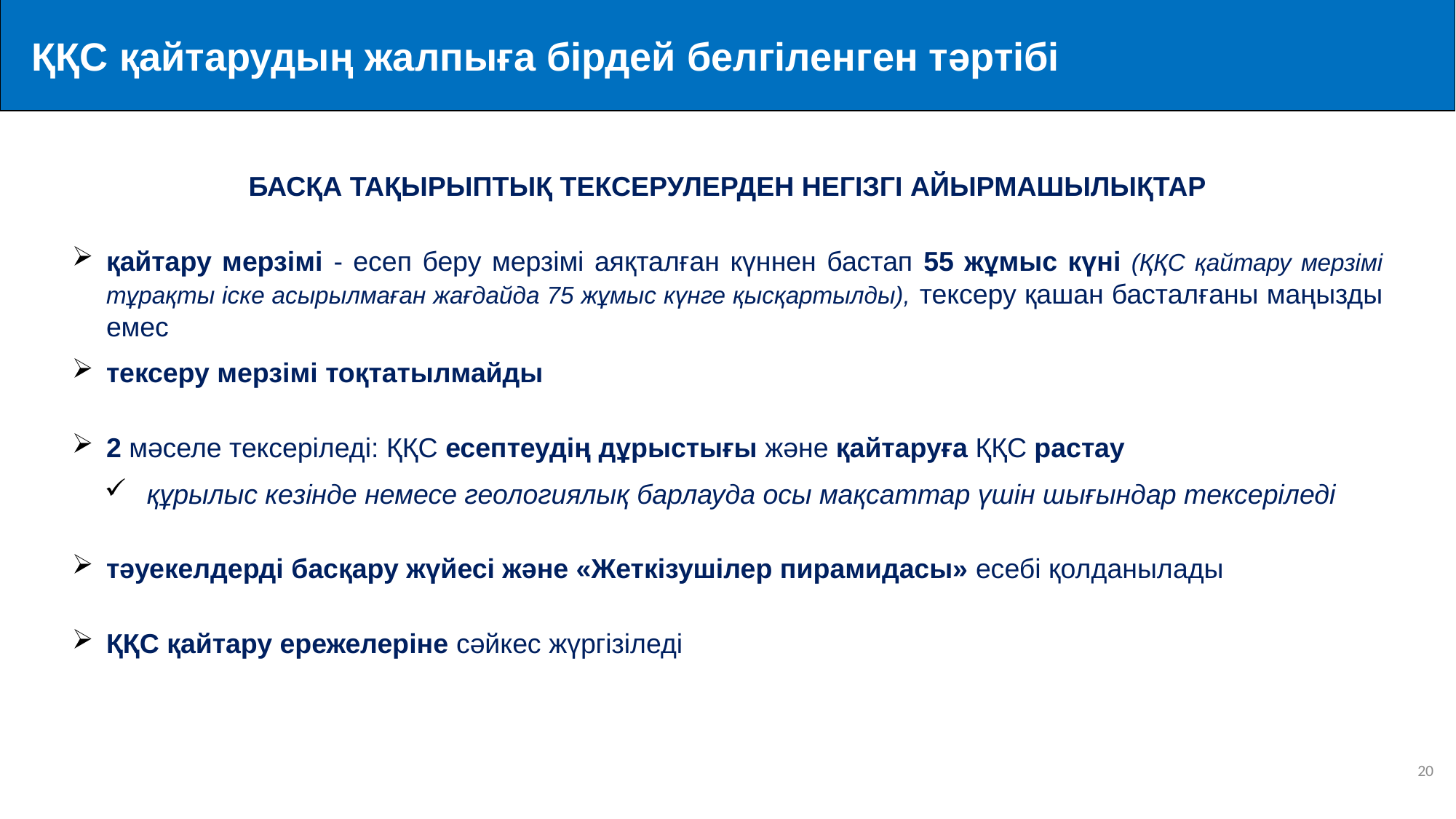

ҚҚС қайтарудың жалпыға бірдей белгіленген тәртібі
БАСҚА ТАҚЫРЫПТЫҚ ТЕКСЕРУЛЕРДЕН НЕГІЗГІ АЙЫРМАШЫЛЫҚТАР

қайтару мерзімі - есеп беру мерзімі аяқталған күннен бастап 55 жұмыс күні (ҚҚС қайтару мерзімі тұрақты іске асырылмаған жағдайда 75 жұмыс күнге қысқартылды), тексеру қашан басталғаны маңызды емес
тексеру мерзімі тоқтатылмайды

2 мәселе тексеріледі: ҚҚС есептеудің дұрыстығы және қайтаруға ҚҚС растау
құрылыс кезінде немесе геологиялық барлауда осы мақсаттар үшін шығындар тексеріледі

тәуекелдерді басқару жүйесі және «Жеткізушілер пирамидасы» есебі қолданылады

ҚҚС қайтару ережелеріне сәйкес жүргізіледі
20